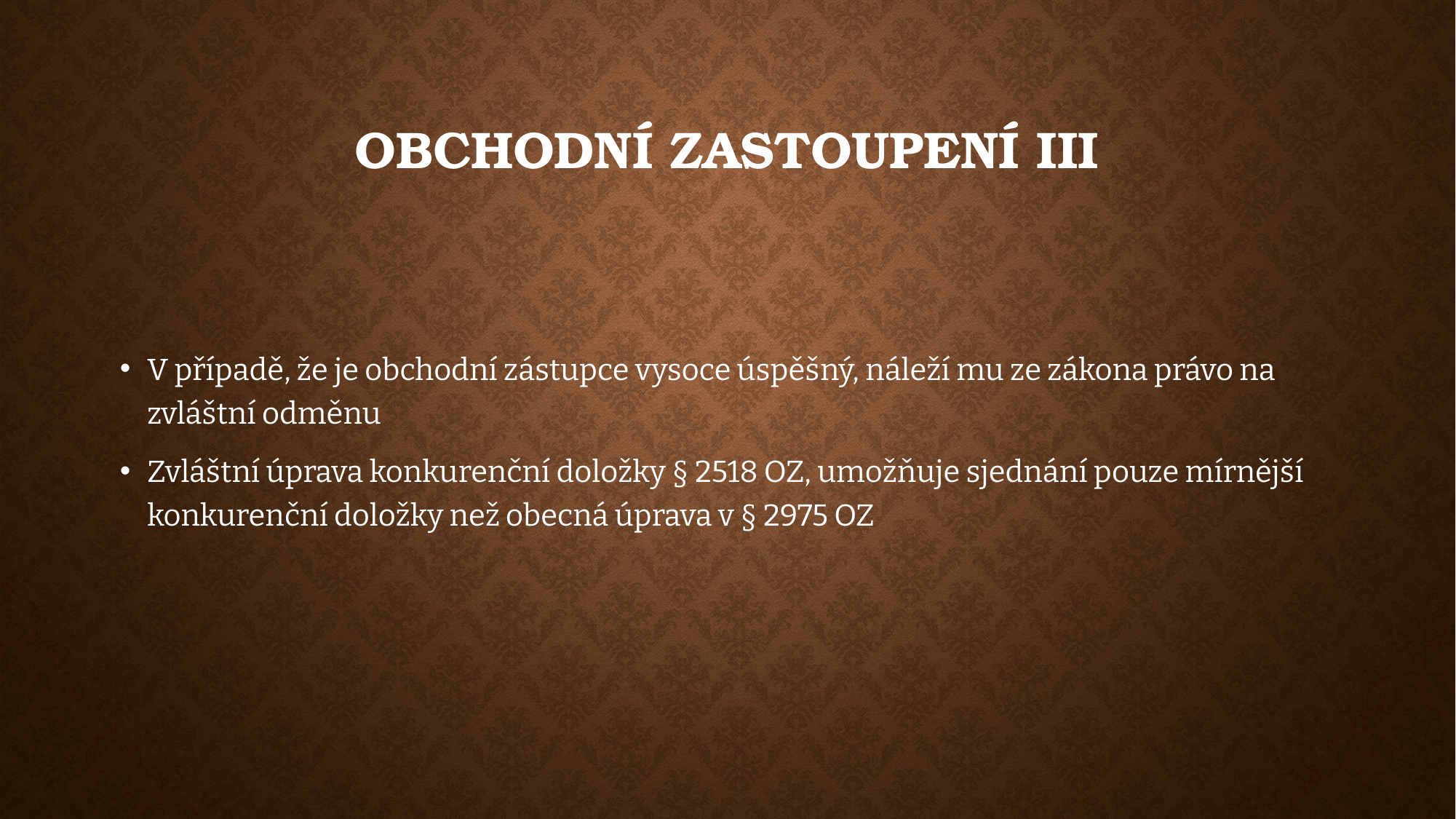

# Obchodní zastoupení III
V případě, že je obchodní zástupce vysoce úspěšný, náleží mu ze zákona právo na zvláštní odměnu
Zvláštní úprava konkurenční doložky § 2518 OZ, umožňuje sjednání pouze mírnější konkurenční doložky než obecná úprava v § 2975 OZ